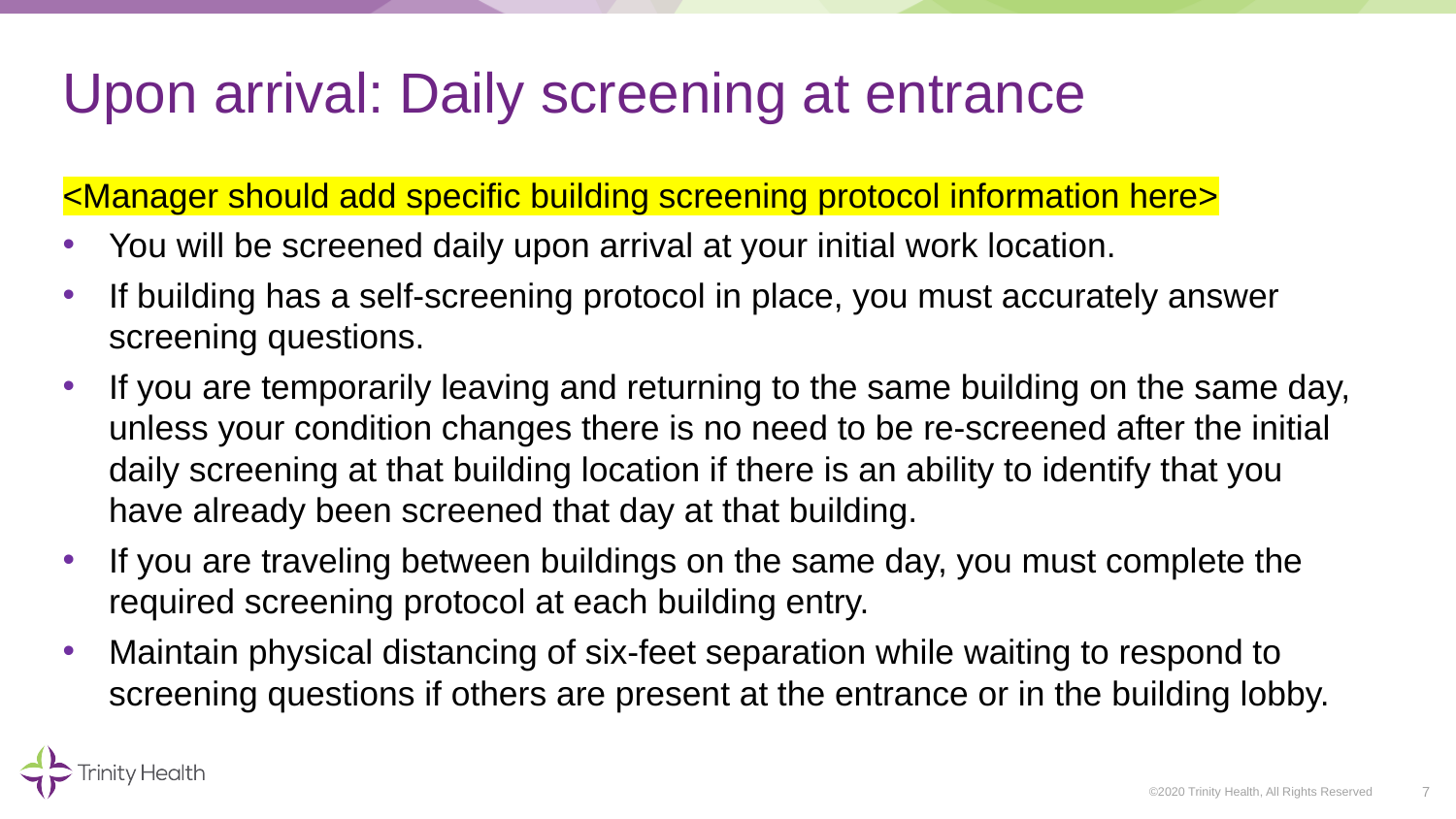

# Upon arrival: Daily screening at entrance
<Manager should add specific building screening protocol information here>
You will be screened daily upon arrival at your initial work location.
If building has a self-screening protocol in place, you must accurately answer screening questions.
If you are temporarily leaving and returning to the same building on the same day, unless your condition changes there is no need to be re-screened after the initial daily screening at that building location if there is an ability to identify that you have already been screened that day at that building.
If you are traveling between buildings on the same day, you must complete the required screening protocol at each building entry.
Maintain physical distancing of six-feet separation while waiting to respond to screening questions if others are present at the entrance or in the building lobby.

7
©2020 Trinity Health, All Rights Reserved